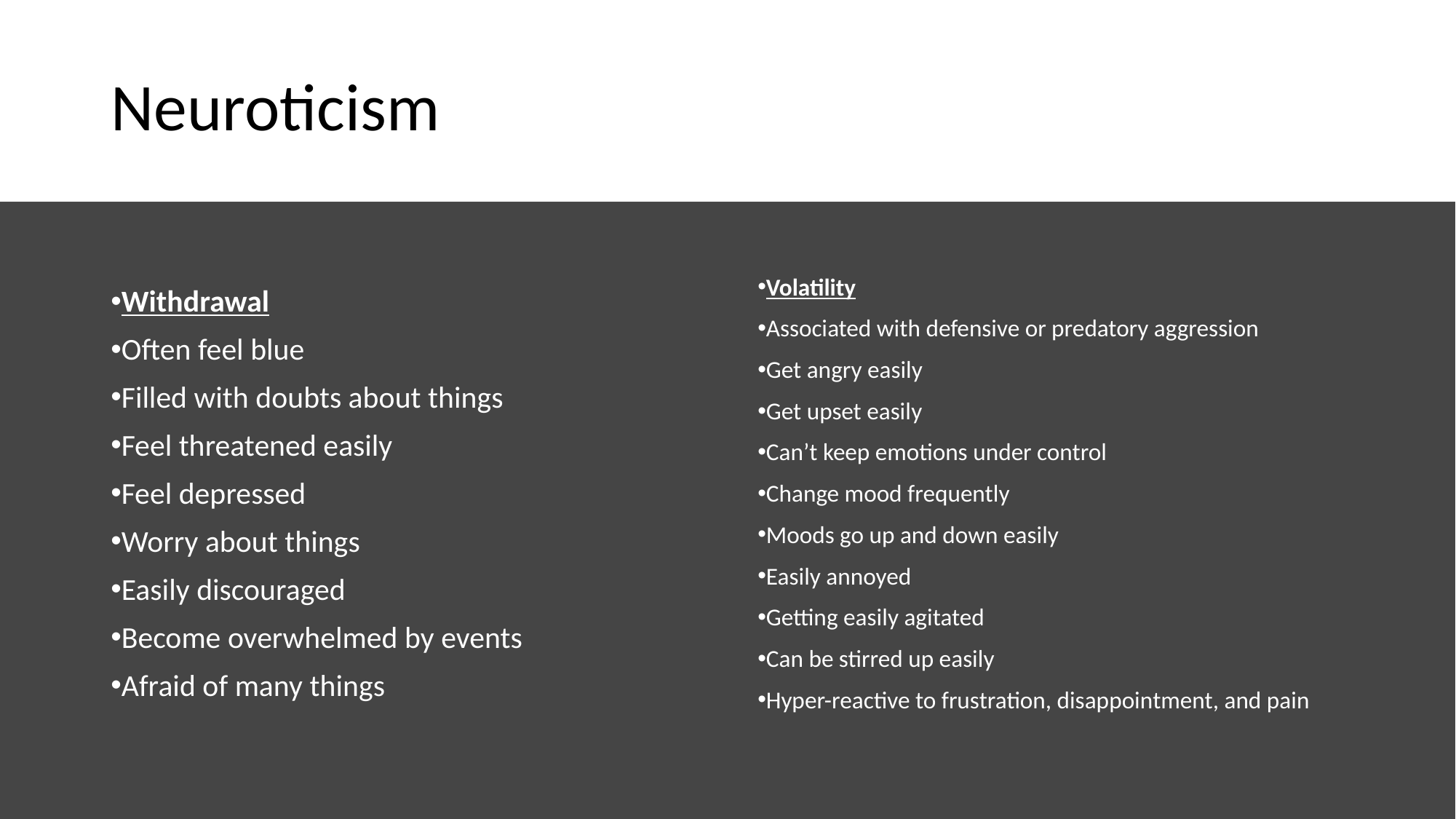

# Neuroticism

Withdrawal
Often feel blue
Filled with doubts about things
Feel threatened easily
Feel depressed
Worry about things
Easily discouraged
Become overwhelmed by events
Afraid of many things
Volatility
Associated with defensive or predatory aggression
Get angry easily
Get upset easily
Can’t keep emotions under control
Change mood frequently
Moods go up and down easily
Easily annoyed
Getting easily agitated
Can be stirred up easily
Hyper-reactive to frustration, disappointment, and pain